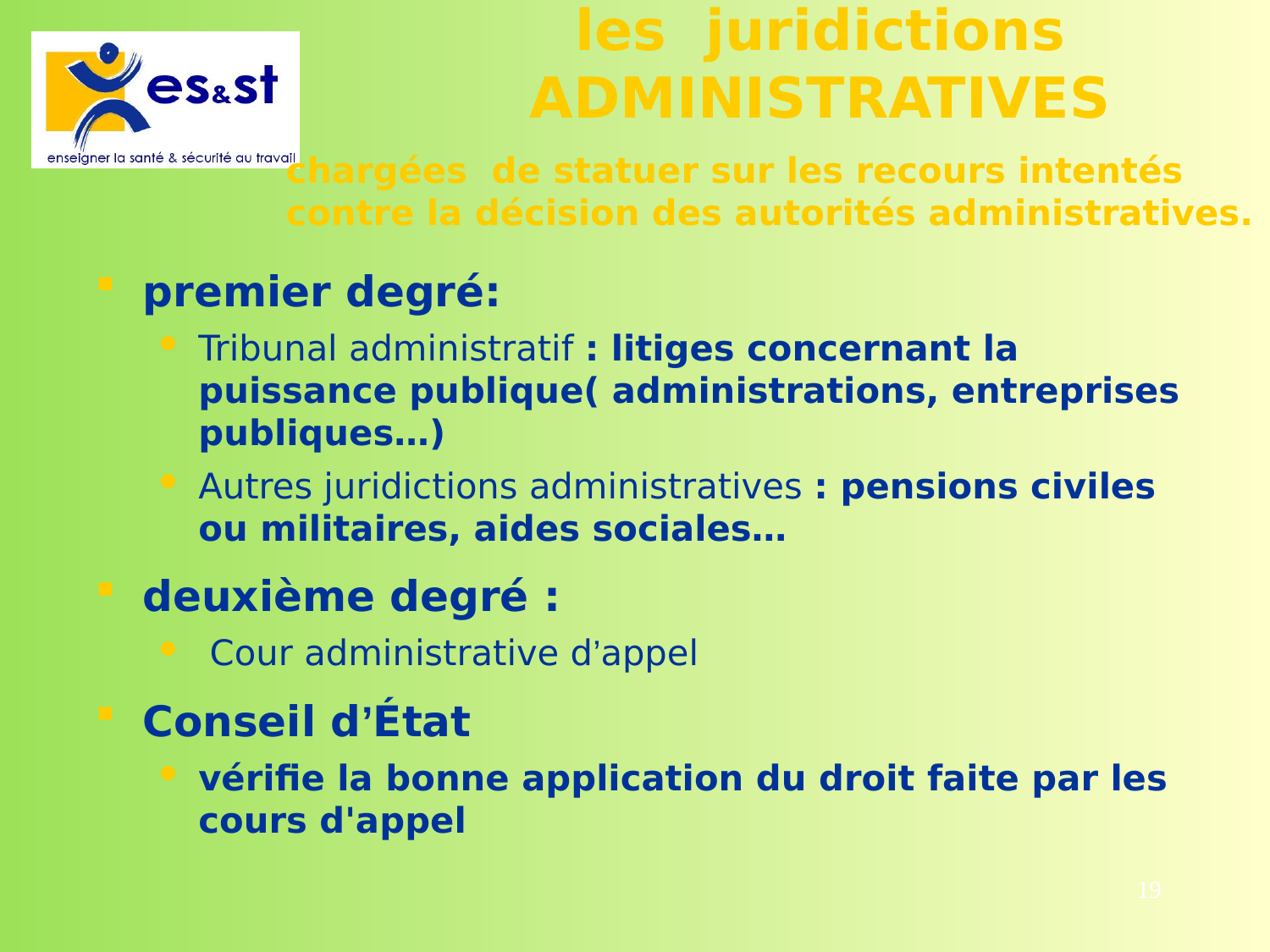

# les  juridictions ADMINISTRATIVES
chargées  de statuer sur les recours intentés contre la décision des autorités administratives.
premier degré:
Tribunal administratif : litiges concernant la puissance publique( administrations, entreprises publiques…)
Autres juridictions administratives : pensions civiles ou militaires, aides sociales…
deuxième degré :
 Cour administrative d’appel
Conseil d’État
vérifie la bonne application du droit faite par les cours d'appel
19